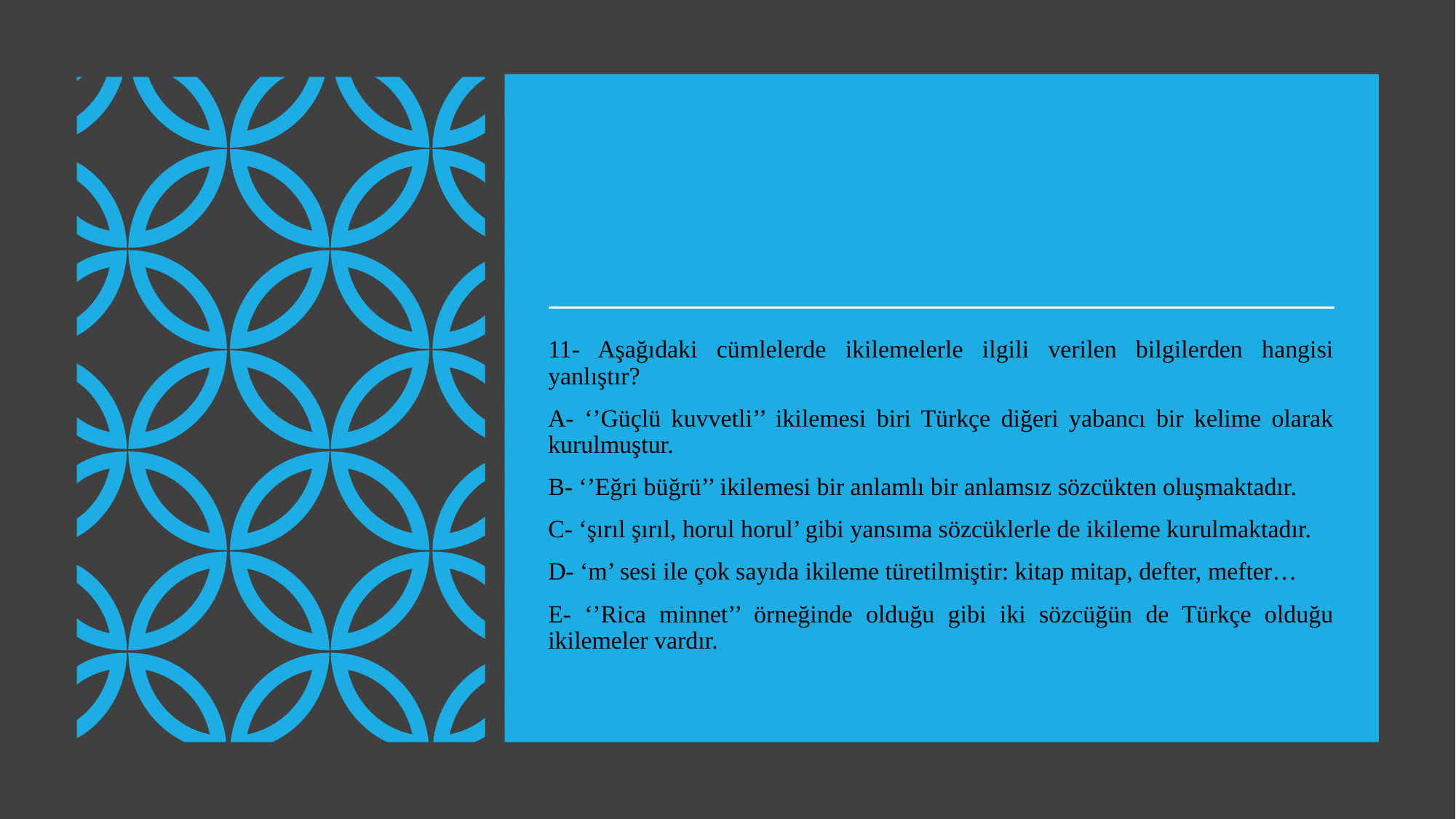

11- Aşağıdaki cümlelerde ikilemelerle ilgili verilen bilgilerden hangisi yanlıştır?
A- ‘’Güçlü kuvvetli’’ ikilemesi biri Türkçe diğeri yabancı bir kelime olarak kurulmuştur.
B- ‘’Eğri büğrü’’ ikilemesi bir anlamlı bir anlamsız sözcükten oluşmaktadır.
C- ‘şırıl şırıl, horul horul’ gibi yansıma sözcüklerle de ikileme kurulmaktadır.
D- ‘m’ sesi ile çok sayıda ikileme türetilmiştir: kitap mitap, defter, mefter…
E- ‘’Rica minnet’’ örneğinde olduğu gibi iki sözcüğün de Türkçe olduğu ikilemeler vardır.